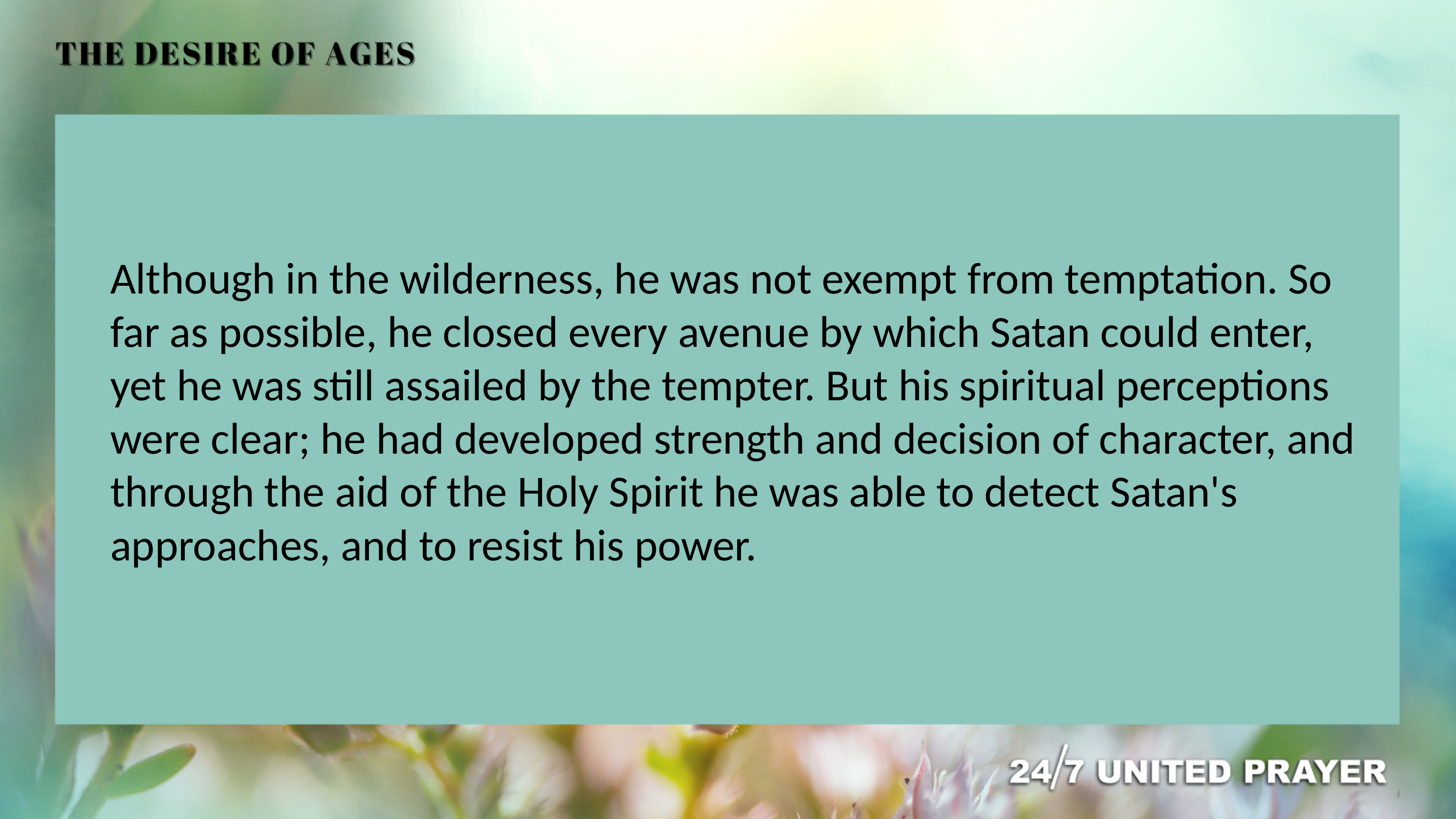

Although in the wilderness, he was not exempt from temptation. So far as possible, he closed every avenue by which Satan could enter, yet he was still assailed by the tempter. But his spiritual perceptions were clear; he had developed strength and decision of character, and through the aid of the Holy Spirit he was able to detect Satan's approaches, and to resist his power.